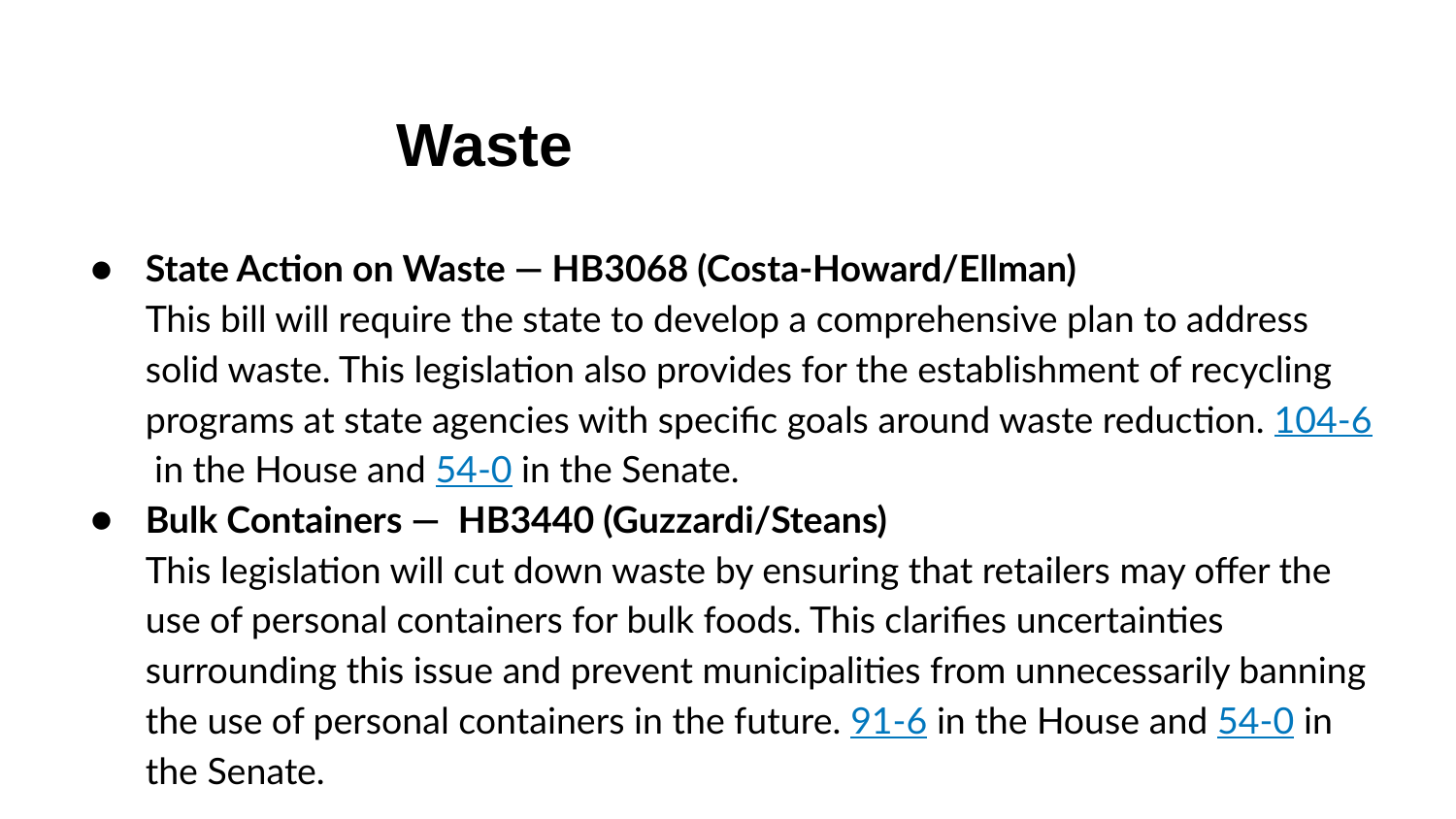

# Waste
State Action on Waste — HB3068 (Costa-Howard/Ellman)
This bill will require the state to develop a comprehensive plan to address solid waste. This legislation also provides for the establishment of recycling programs at state agencies with specific goals around waste reduction. 104-6 in the House and 54-0 in the Senate.
Bulk Containers —  HB3440 (Guzzardi/Steans)
This legislation will cut down waste by ensuring that retailers may offer the use of personal containers for bulk foods. This clarifies uncertainties surrounding this issue and prevent municipalities from unnecessarily banning the use of personal containers in the future. 91-6 in the House and 54-0 in the Senate.